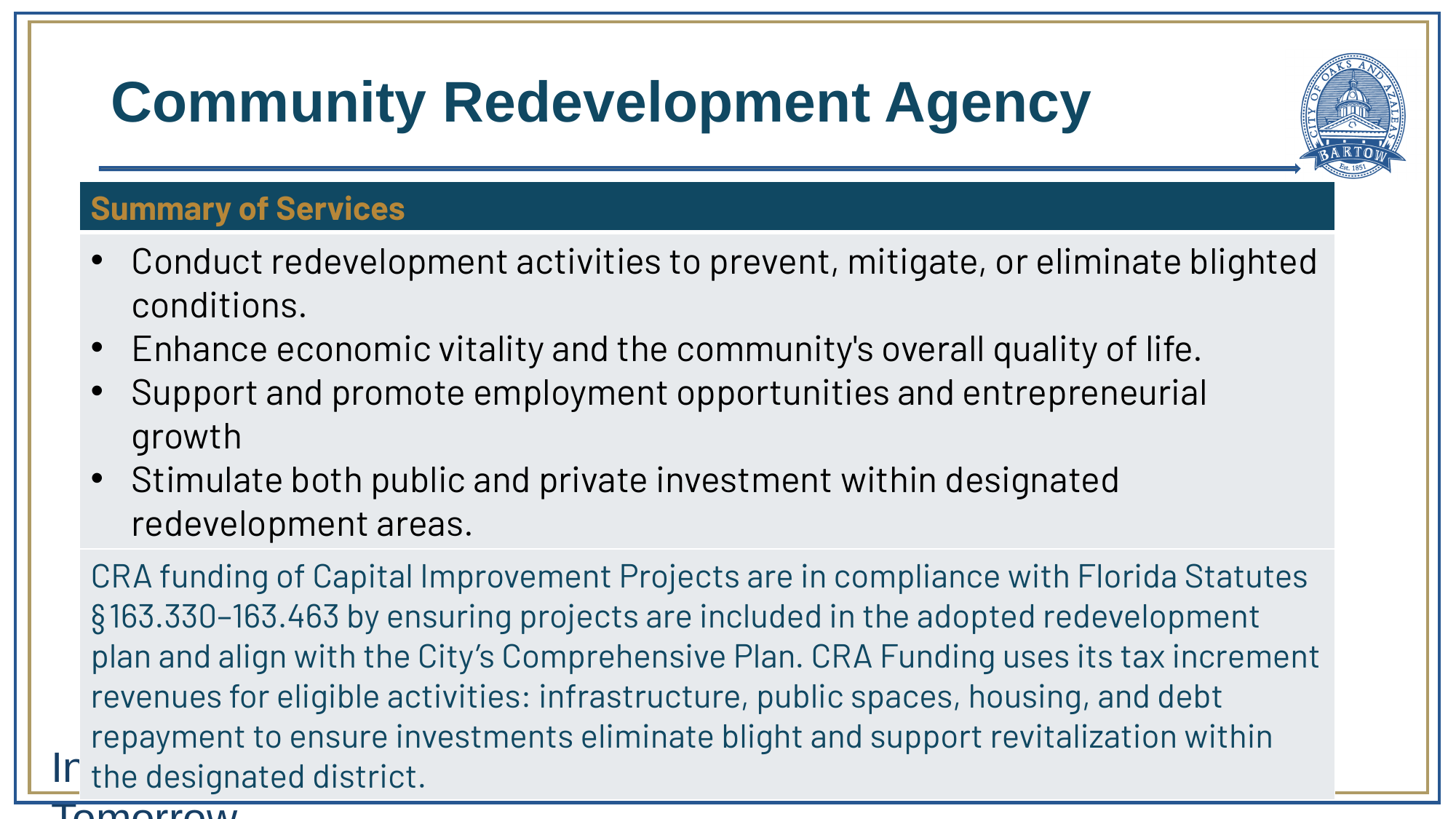

# Community Redevelopment Agency
| Summary of Services |
| --- |
| Conduct redevelopment activities to prevent, mitigate, or eliminate blighted conditions. Enhance economic vitality and the community's overall quality of life.  Support and promote employment opportunities and entrepreneurial growth Stimulate both public and private investment within designated redevelopment areas. |
| CRA funding of Capital Improvement Projects are in compliance with Florida Statutes § 163.330–163.463 by ensuring projects are included in the adopted redevelopment plan and align with the City’s Comprehensive Plan. CRA Funding uses its tax increment revenues for eligible activities: infrastructure, public spaces, housing, and debt repayment to ensure investments eliminate blight and support revitalization within the designated district. |